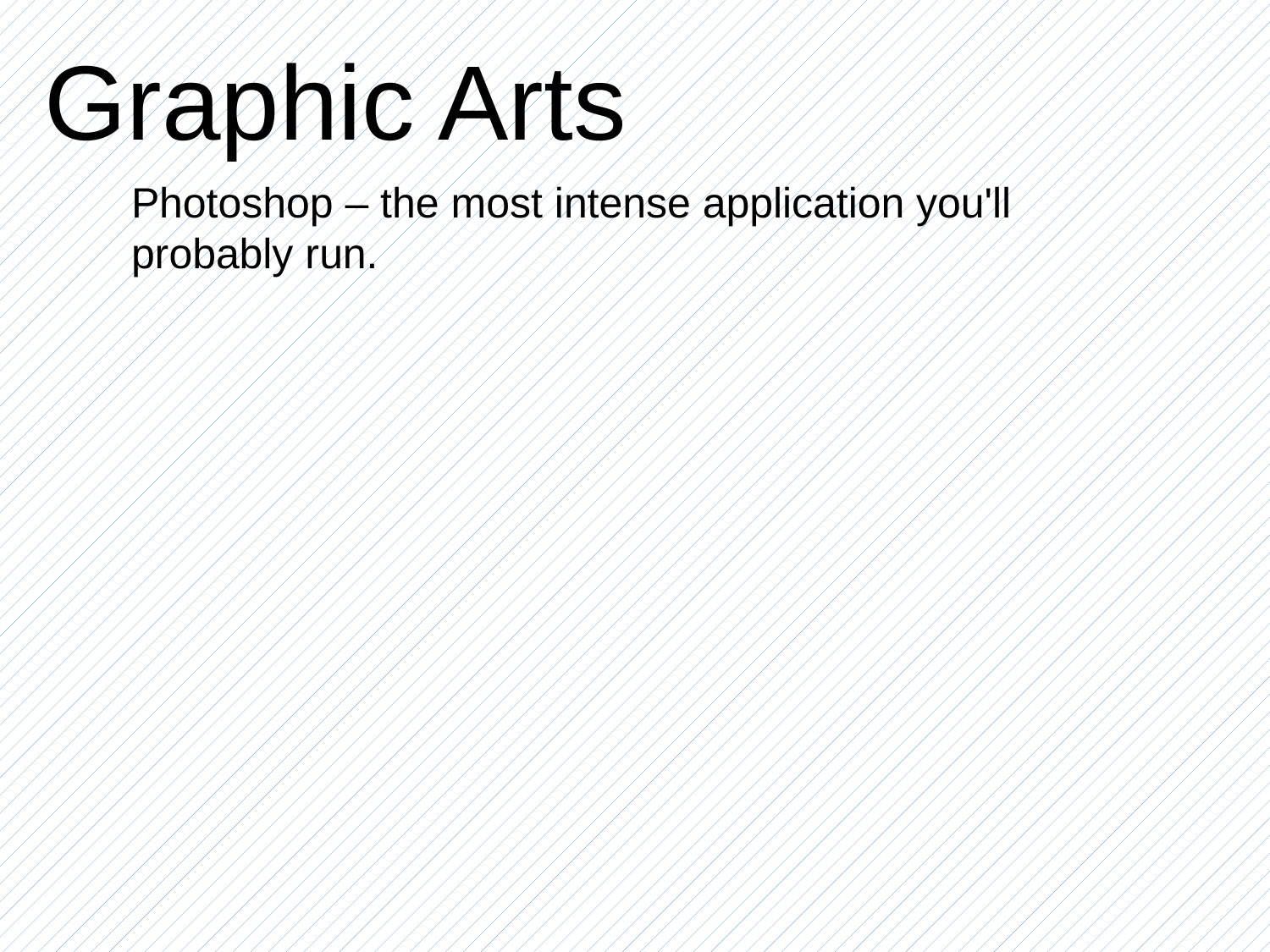

# Graphic Arts
Photoshop – the most intense application you'll probably run.